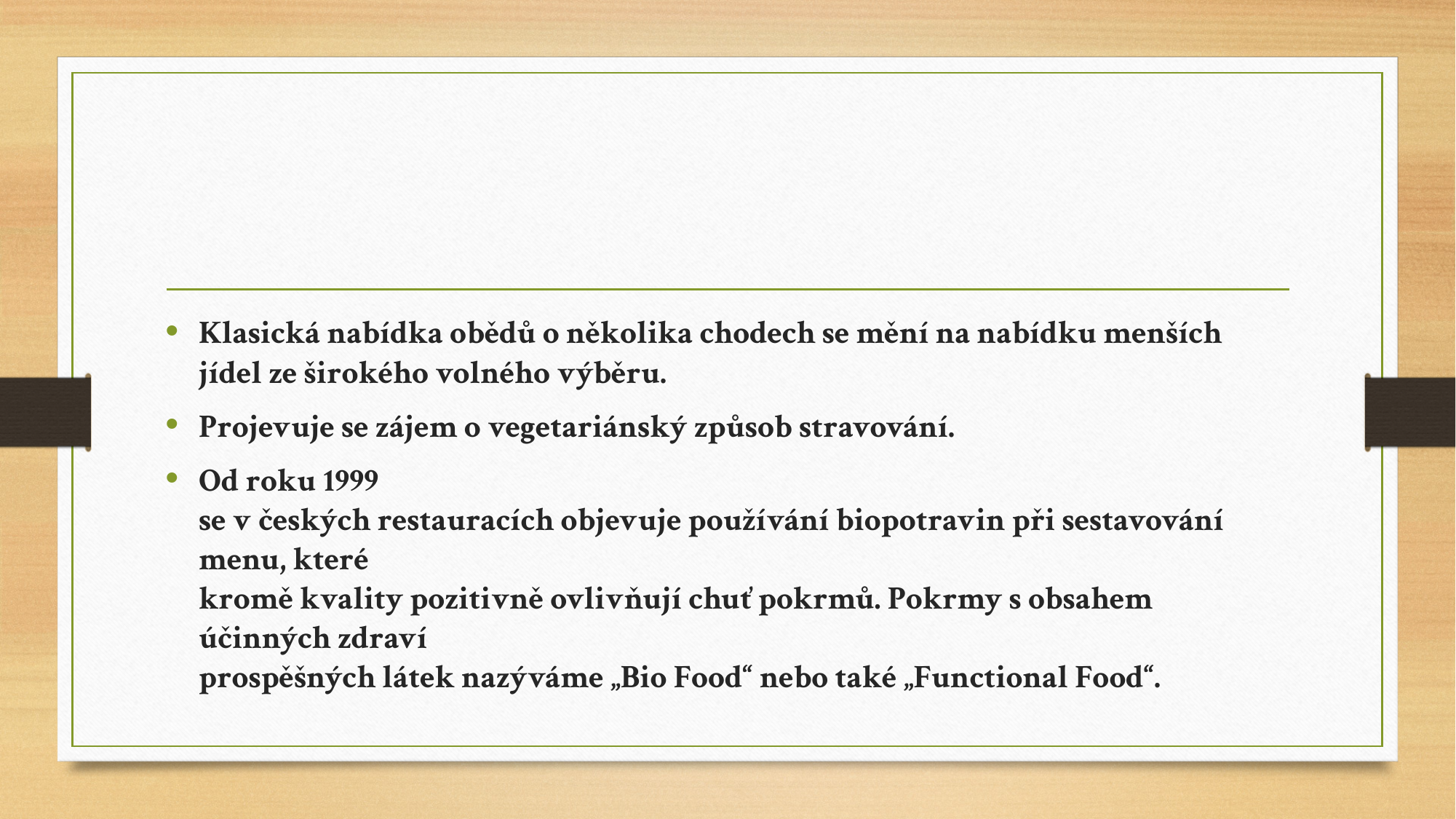

#
Klasická nabídka obědů o několika chodech se mění na nabídku menších jídel ze širokého volného výběru.
Projevuje se zájem o vegetariánský způsob stravování.
Od roku 1999
se v českých restauracích objevuje používání biopotravin při sestavování menu, které
kromě kvality pozitivně ovlivňují chuť pokrmů. Pokrmy s obsahem účinných zdraví
prospěšných látek nazýváme „Bio Food“ nebo také „Functional Food“.